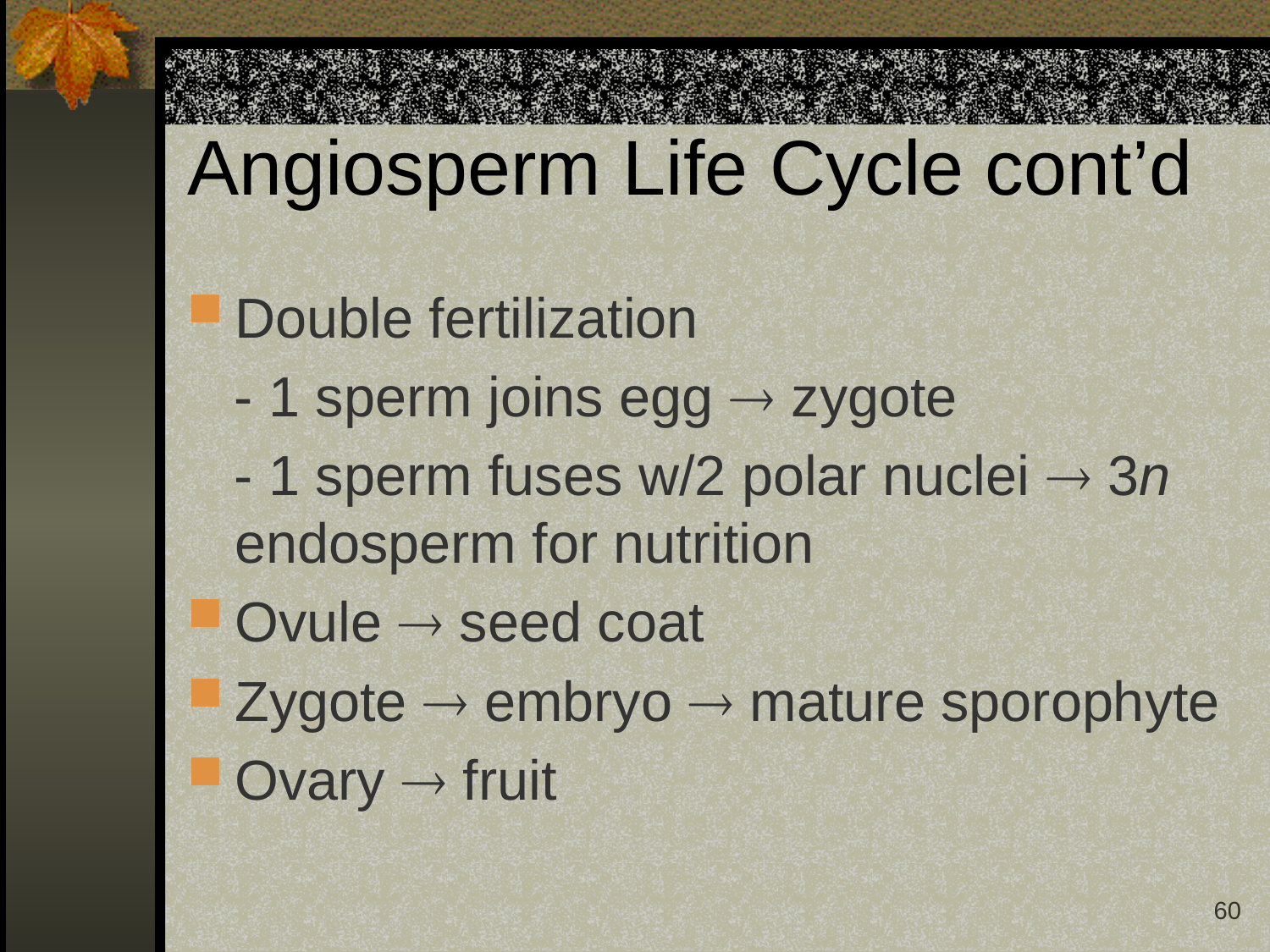

# Angiosperm Life Cycle cont’d
Double fertilization
   - 1 sperm joins egg → zygote
   - 1 sperm fuses w/2 polar nuclei → 3n endosperm for nutrition
Ovule → seed coat
Zygote → embryo → mature sporophyte
Ovary → fruit
60